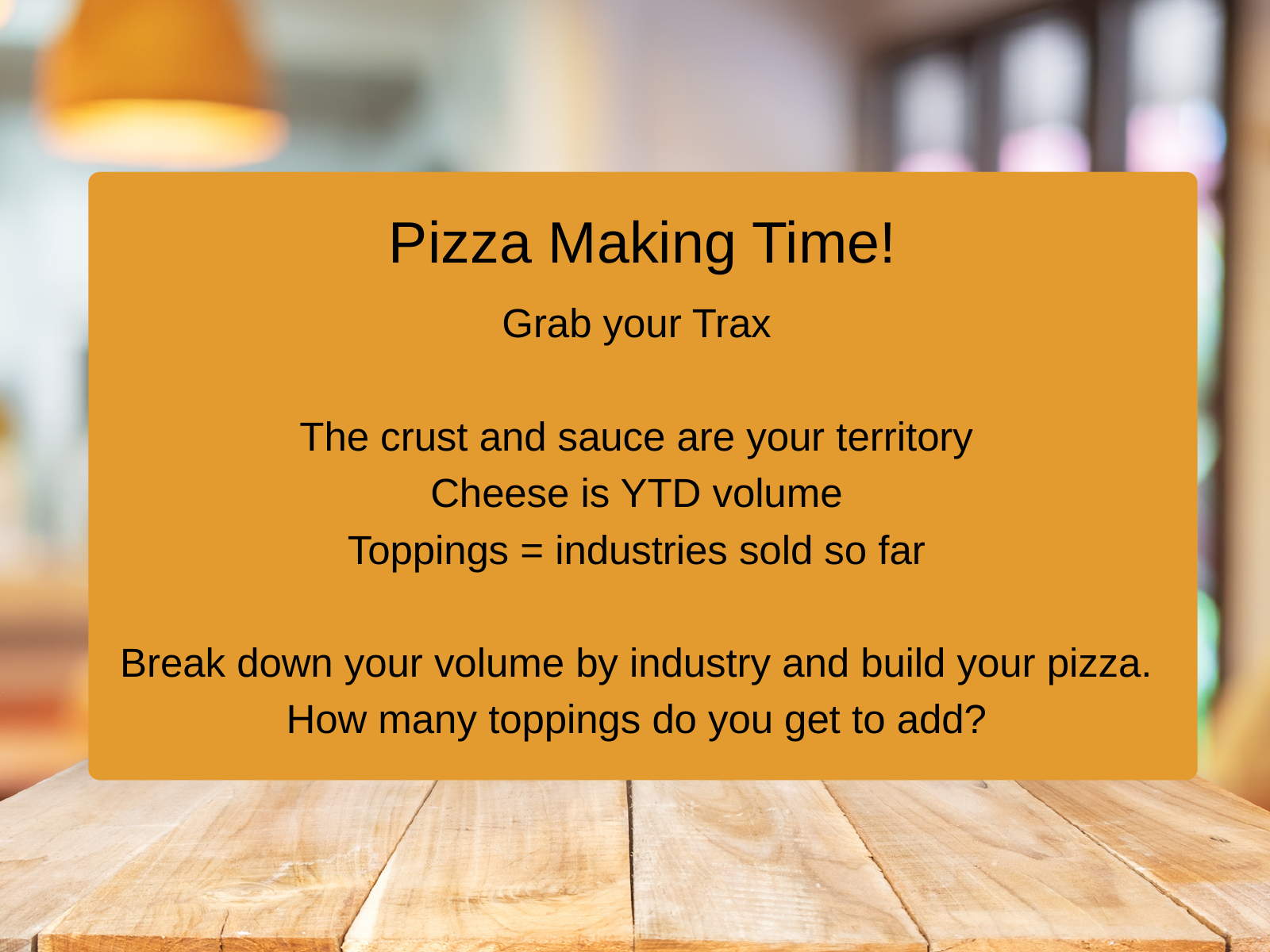

Pizza Making Time!
Grab your Trax

The crust and sauce are your territory
Cheese is YTD volume
Toppings = industries sold so far

Break down your volume by industry and build your pizza.
How many toppings do you get to add?